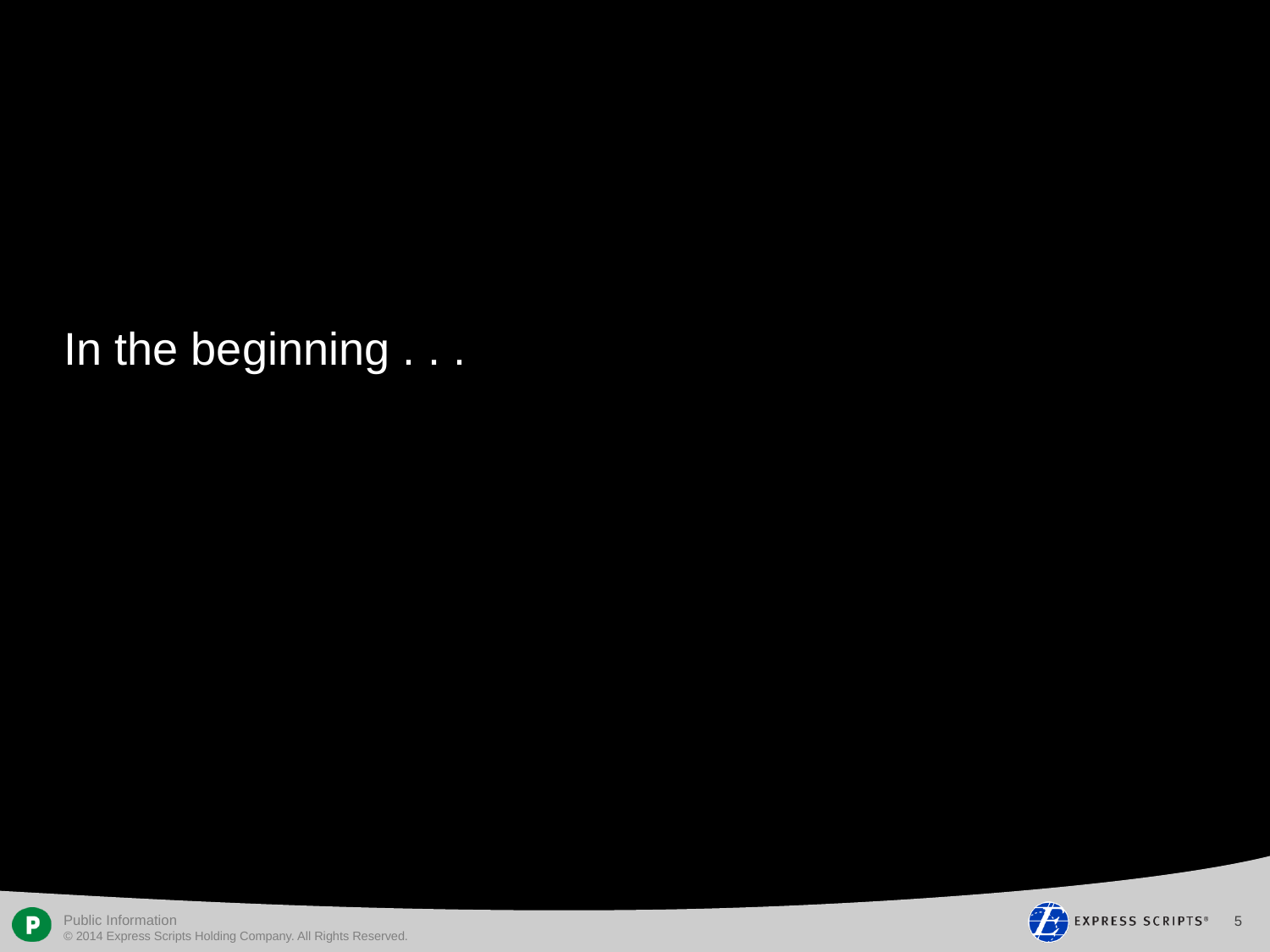

# In the beginning . . .